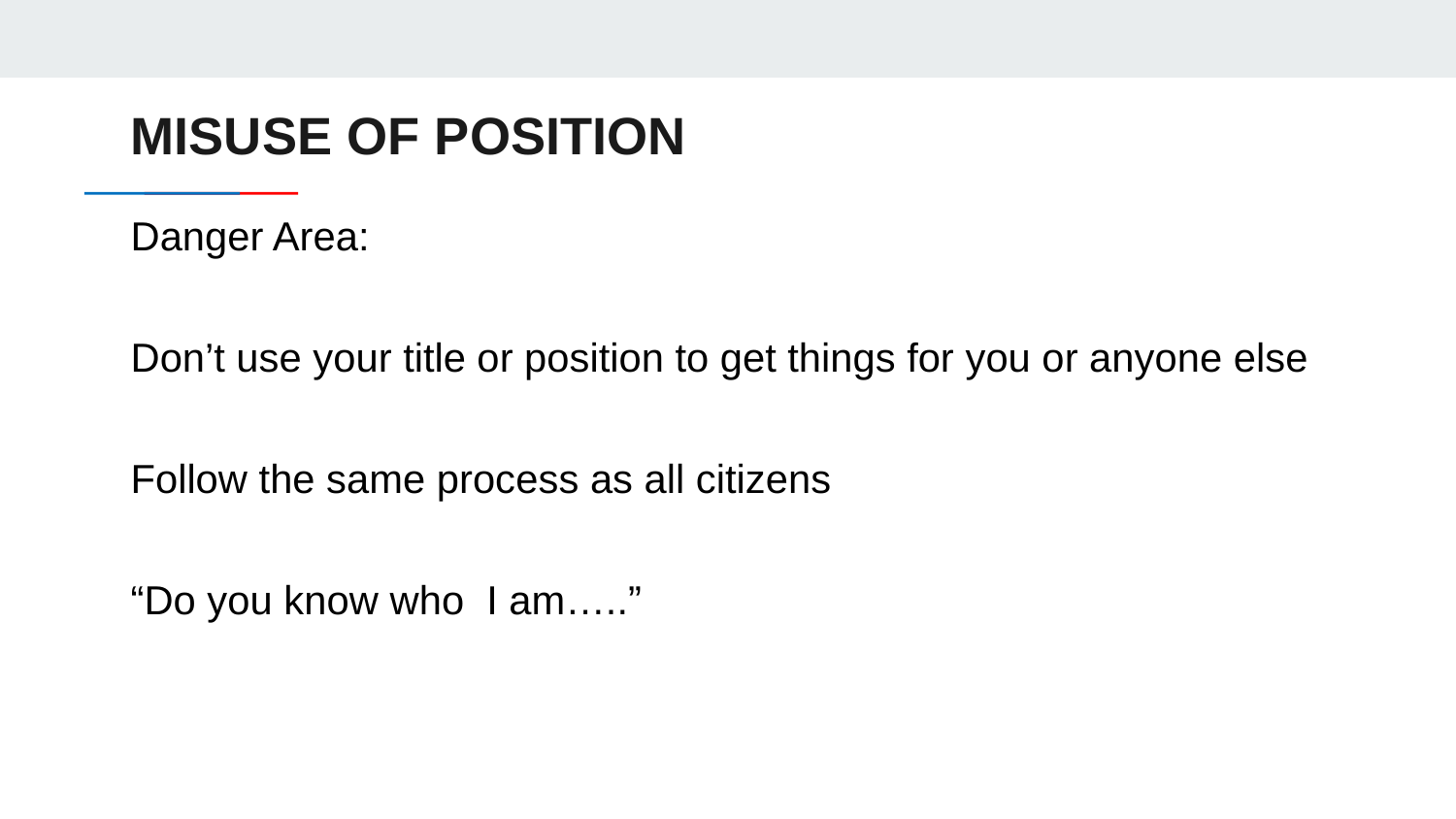

# MISUSE OF POSITION
Danger Area:

Don’t use your title or position to get things for you or anyone else

Follow the same process as all citizens

“Do you know who  I am…..”